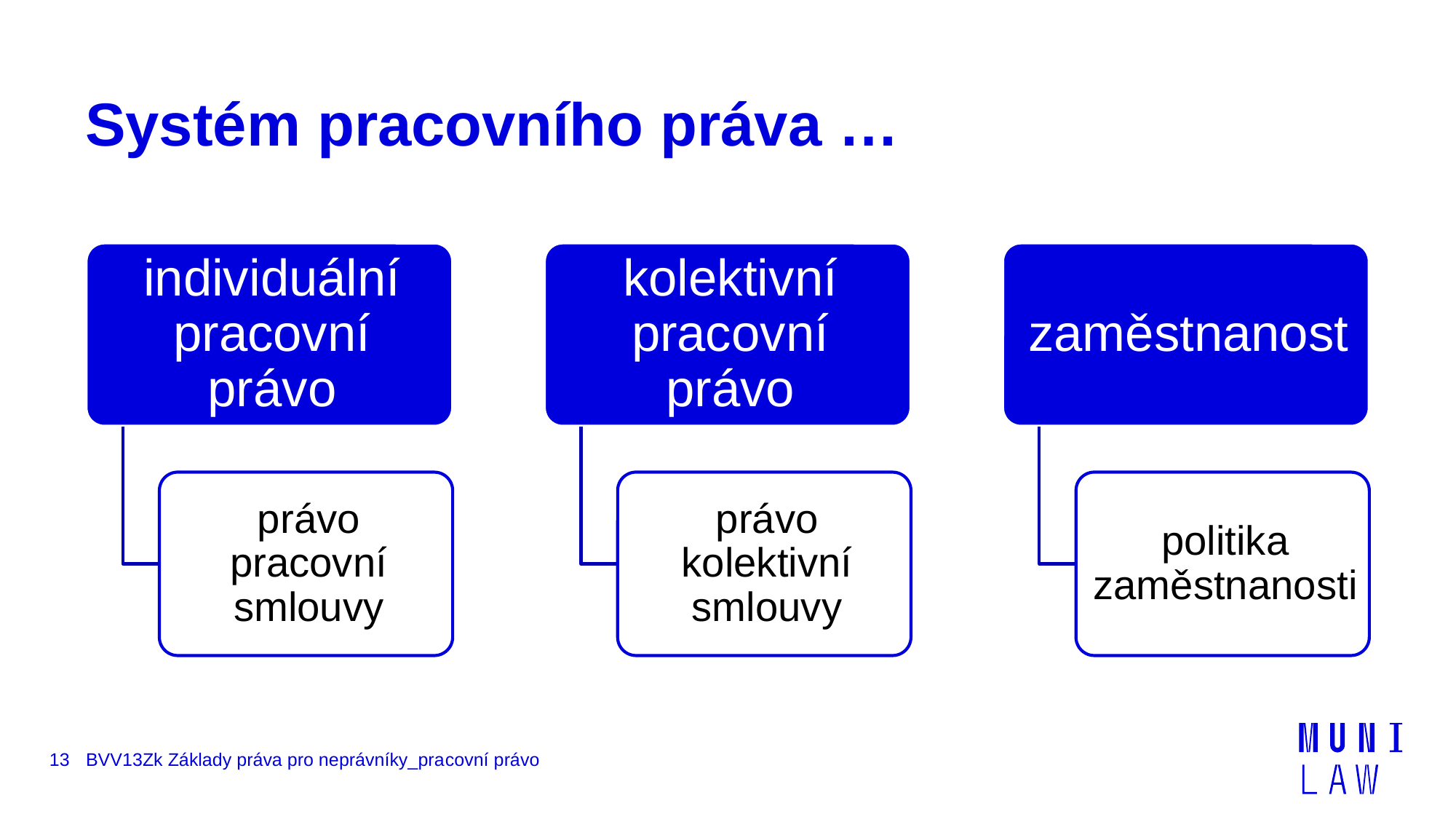

# Systém pracovního práva …
individuální pracovní právo
právo pracovní smlouvy
kolektivní pracovní právo
právo kolektivní smlouvy
zaměstnanost
politika zaměstnanosti
13
BVV13Zk Základy práva pro neprávníky_pracovní právo